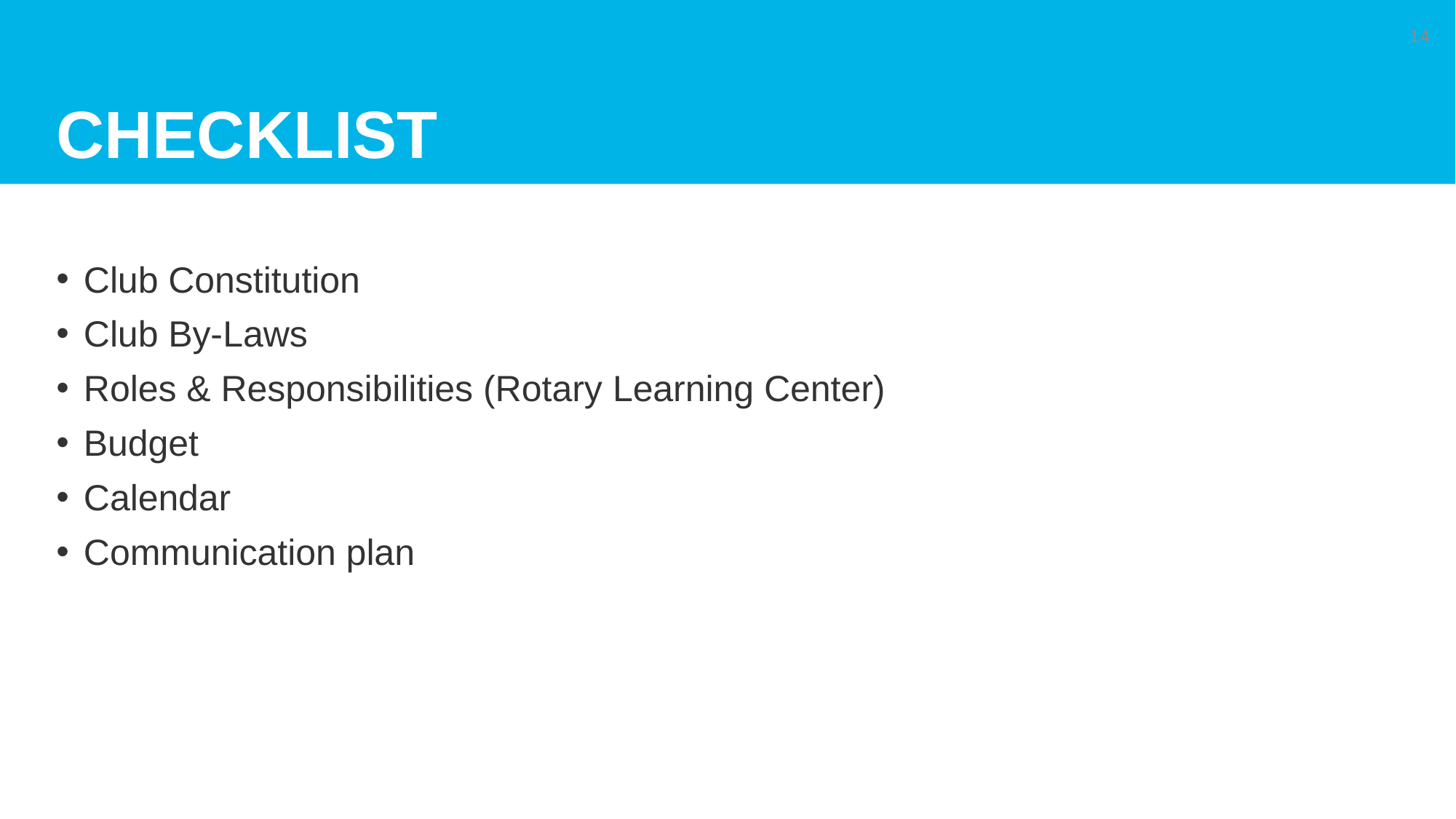

# Checklist
14
Club Constitution
Club By-Laws
Roles & Responsibilities (Rotary Learning Center)
Budget
Calendar
Communication plan